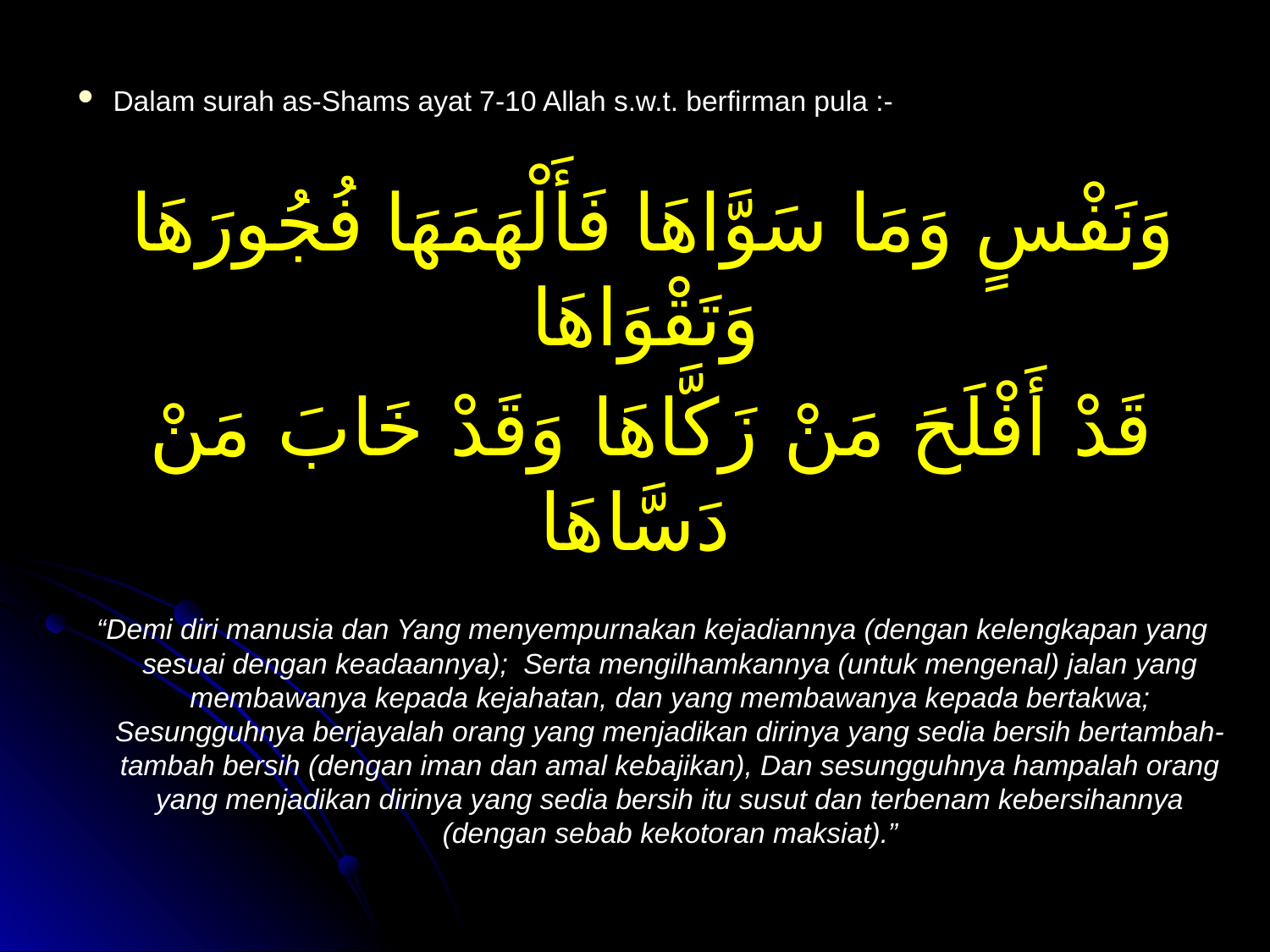

Dalam surah as-Shams ayat 7-10 Allah s.w.t. berfirman pula :-

وَنَفْسٍ وَمَا سَوَّاهَا فَأَلْهَمَهَا فُجُورَهَا وَتَقْوَاهَا
قَدْ أَفْلَحَ مَنْ زَكَّاهَا وَقَدْ خَابَ مَنْ دَسَّاهَا

“Demi diri manusia dan Yang menyempurnakan kejadiannya (dengan kelengkapan yang sesuai dengan keadaannya);  Serta mengilhamkannya (untuk mengenal) jalan yang membawanya kepada kejahatan, dan yang membawanya kepada bertakwa; Sesungguhnya berjayalah orang yang menjadikan dirinya yang sedia bersih bertambah-tambah bersih (dengan iman dan amal kebajikan), Dan sesungguhnya hampalah orang yang menjadikan dirinya yang sedia bersih itu susut dan terbenam kebersihannya (dengan sebab kekotoran maksiat).”